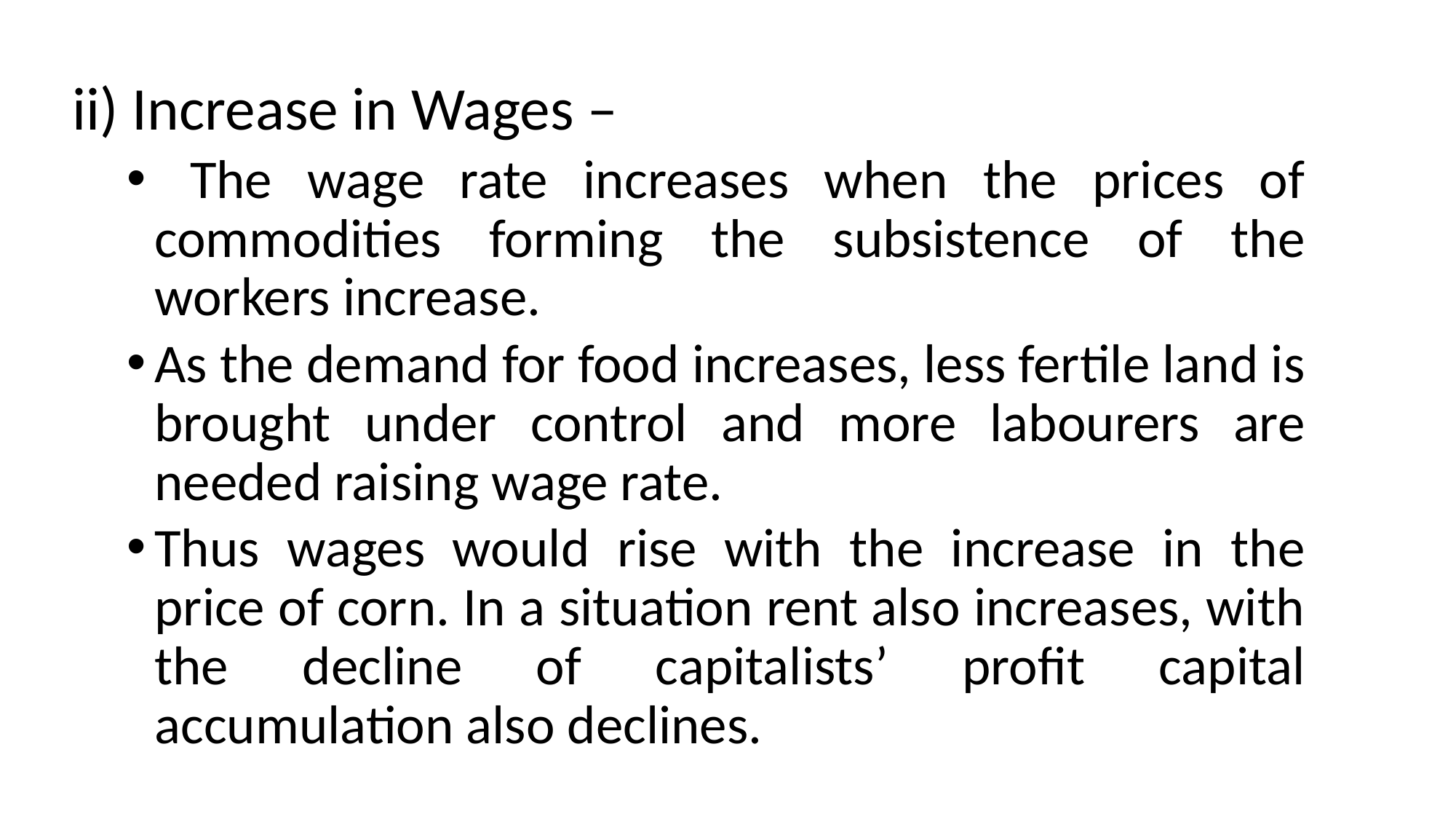

ii) Increase in Wages –
 The wage rate increases when the prices of commodities forming the subsistence of the workers increase.
As the demand for food increases, less fertile land is brought under control and more labourers are needed raising wage rate.
Thus wages would rise with the increase in the price of corn. In a situation rent also increases, with the decline of capitalists’ profit capital accumulation also declines.